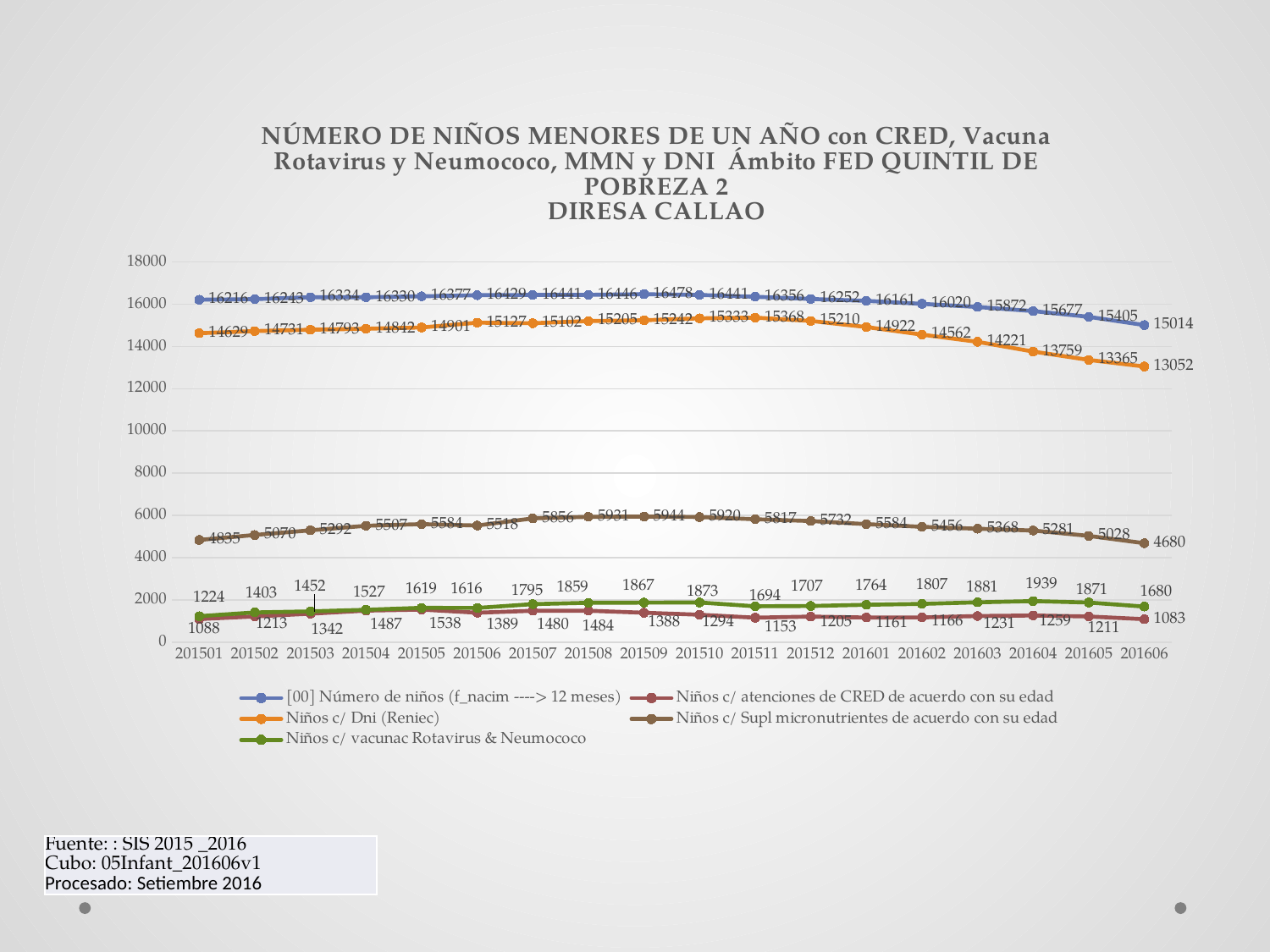

### Chart: NÚMERO DE NIÑOS MENORES DE UN AÑO con CRED, Vacuna Rotavirus y Neumococo, MMN y DNI  Ámbito FED QUINTIL DE POBREZA 2
DIRESA CALLAO

| Category | [00] Número de niños (f_nacim ----> 12 meses) | Niños c/ atenciones de CRED de acuerdo con su edad | Niños c/ Dni (Reniec) | Niños c/ Supl micronutrientes de acuerdo con su edad | Niños c/ vacunac Rotavirus & Neumococo |
|---|---|---|---|---|---|
| 201501 | 16216.0 | 1088.0 | 14629.0 | 4835.0 | 1224.0 |
| 201502 | 16243.0 | 1213.0 | 14731.0 | 5070.0 | 1403.0 |
| 201503 | 16334.0 | 1342.0 | 14793.0 | 5292.0 | 1452.0 |
| 201504 | 16330.0 | 1487.0 | 14842.0 | 5507.0 | 1527.0 |
| 201505 | 16377.0 | 1538.0 | 14901.0 | 5584.0 | 1619.0 |
| 201506 | 16429.0 | 1389.0 | 15127.0 | 5518.0 | 1616.0 |
| 201507 | 16441.0 | 1480.0 | 15102.0 | 5856.0 | 1795.0 |
| 201508 | 16446.0 | 1484.0 | 15205.0 | 5931.0 | 1859.0 |
| 201509 | 16478.0 | 1388.0 | 15242.0 | 5944.0 | 1867.0 |
| 201510 | 16441.0 | 1294.0 | 15333.0 | 5920.0 | 1873.0 |
| 201511 | 16356.0 | 1153.0 | 15368.0 | 5817.0 | 1694.0 |
| 201512 | 16252.0 | 1205.0 | 15210.0 | 5732.0 | 1707.0 |
| 201601 | 16161.0 | 1161.0 | 14922.0 | 5584.0 | 1764.0 |
| 201602 | 16020.0 | 1166.0 | 14562.0 | 5456.0 | 1807.0 |
| 201603 | 15872.0 | 1231.0 | 14221.0 | 5368.0 | 1881.0 |
| 201604 | 15677.0 | 1259.0 | 13759.0 | 5281.0 | 1939.0 |
| 201605 | 15405.0 | 1211.0 | 13365.0 | 5028.0 | 1871.0 |
| 201606 | 15014.0 | 1083.0 | 13052.0 | 4680.0 | 1680.0 |
| Fuente: : SIS 2015 \_2016 Cubo: 05Infant\_201606v1 Procesado: Setiembre 2016 |
| --- |